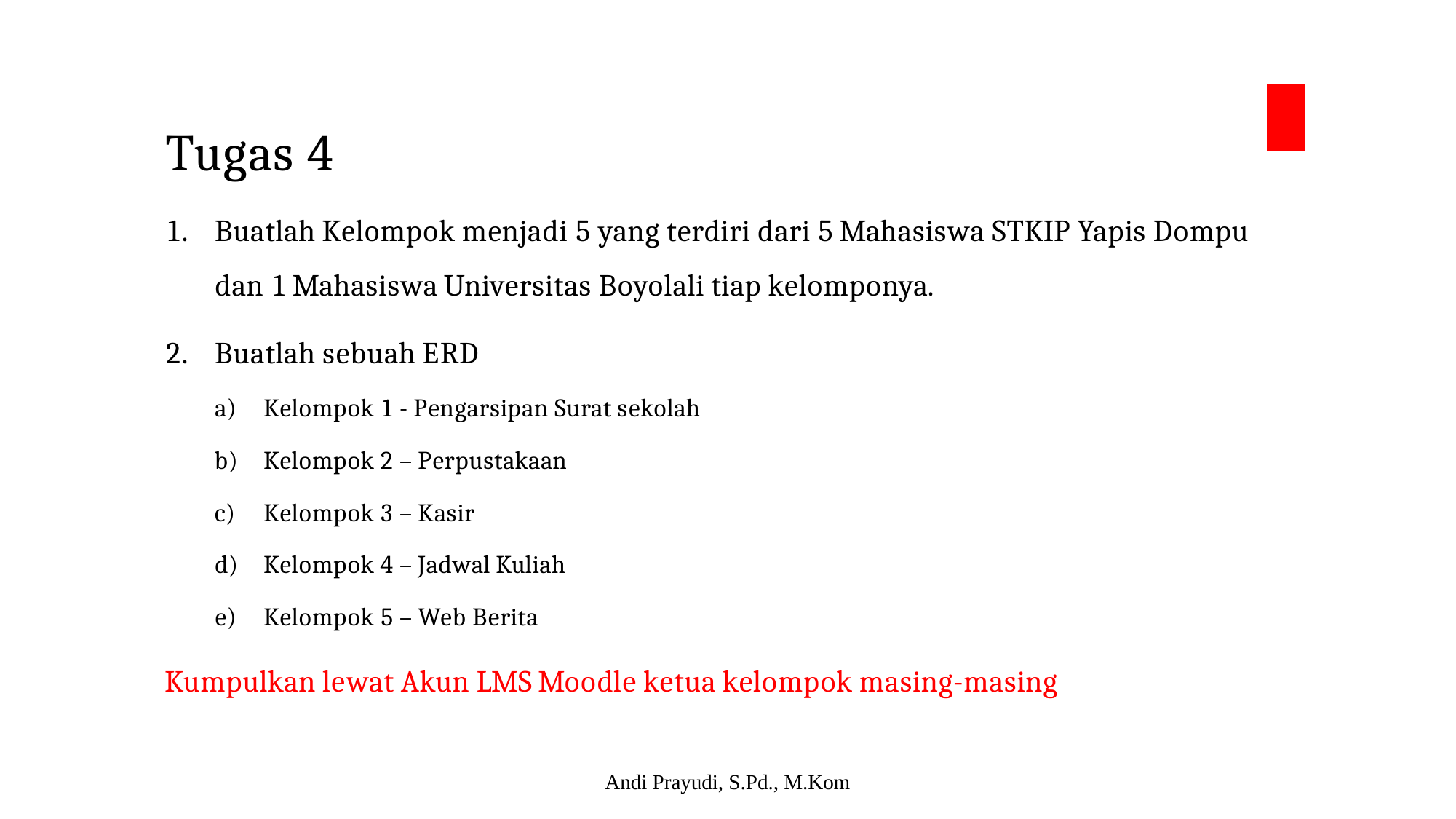

Tugas 4

Buatlah Kelompok menjadi 5 yang terdiri dari 5 Mahasiswa STKIP Yapis Dompu dan 1 Mahasiswa Universitas Boyolali tiap kelomponya.
Buatlah sebuah ERD
Kelompok 1 - Pengarsipan Surat sekolah
Kelompok 2 – Perpustakaan
Kelompok 3 – Kasir
Kelompok 4 – Jadwal Kuliah
Kelompok 5 – Web Berita
Kumpulkan lewat Akun LMS Moodle ketua kelompok masing-masing
Andi Prayudi, S.Pd., M.Kom